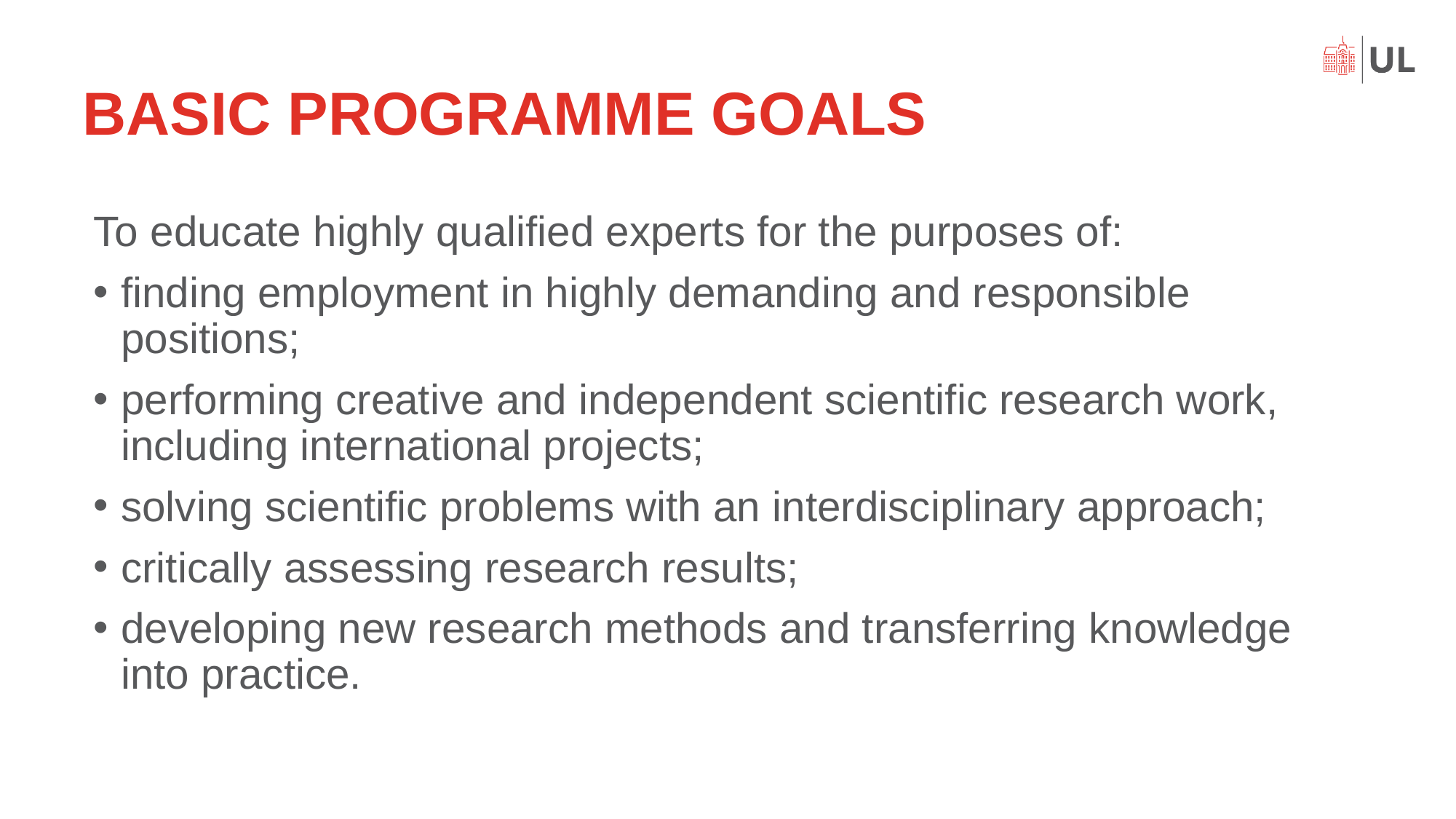

# BASIC PROGRAMME GOALS
To educate highly qualified experts for the purposes of:
finding employment in highly demanding and responsible positions;
performing creative and independent scientific research work, including international projects;
solving scientific problems with an interdisciplinary approach;
critically assessing research results;
developing new research methods and transferring knowledge into practice.